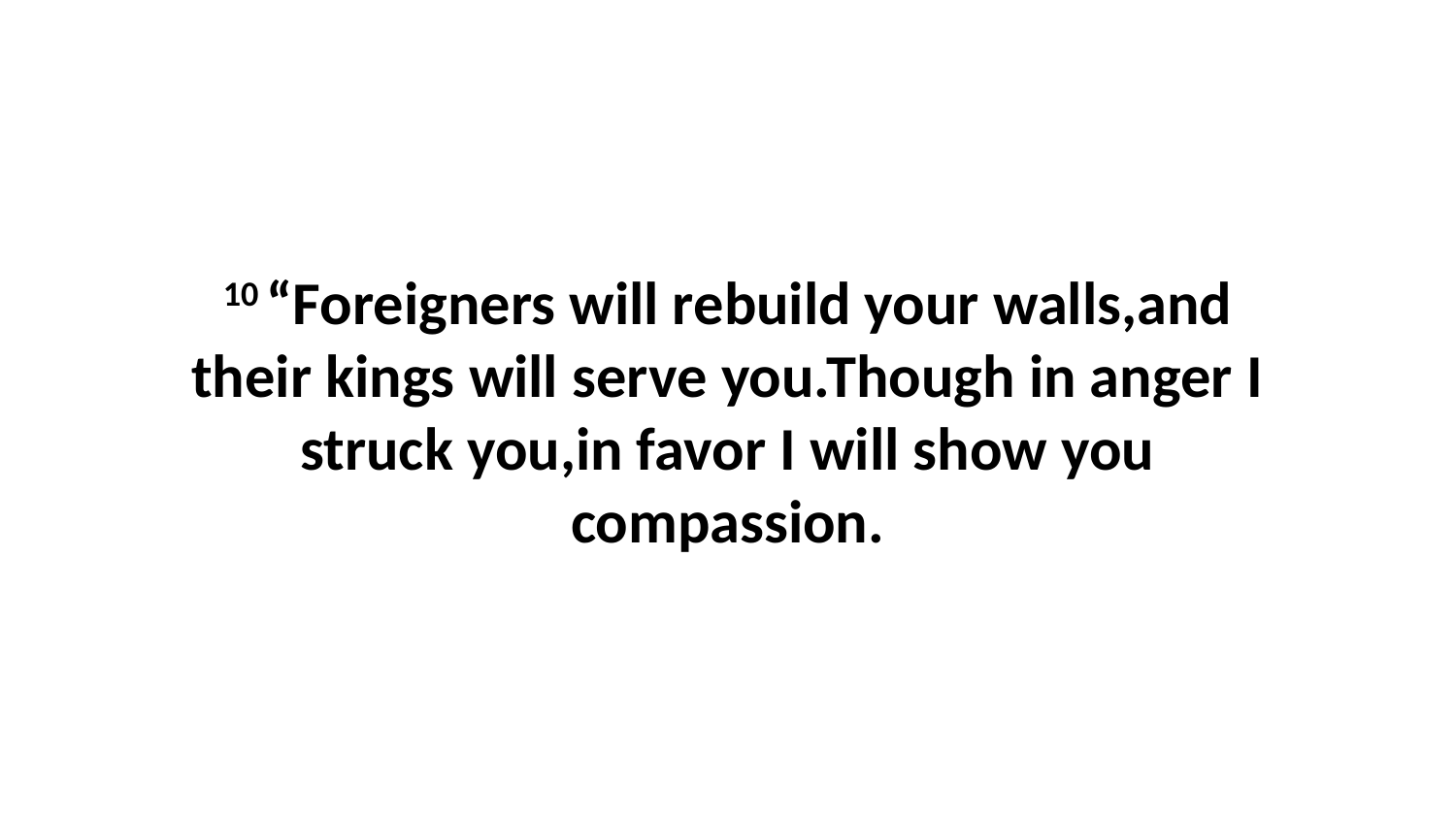

10 “Foreigners will rebuild your walls,and their kings will serve you.Though in anger I struck you,in favor I will show you compassion.